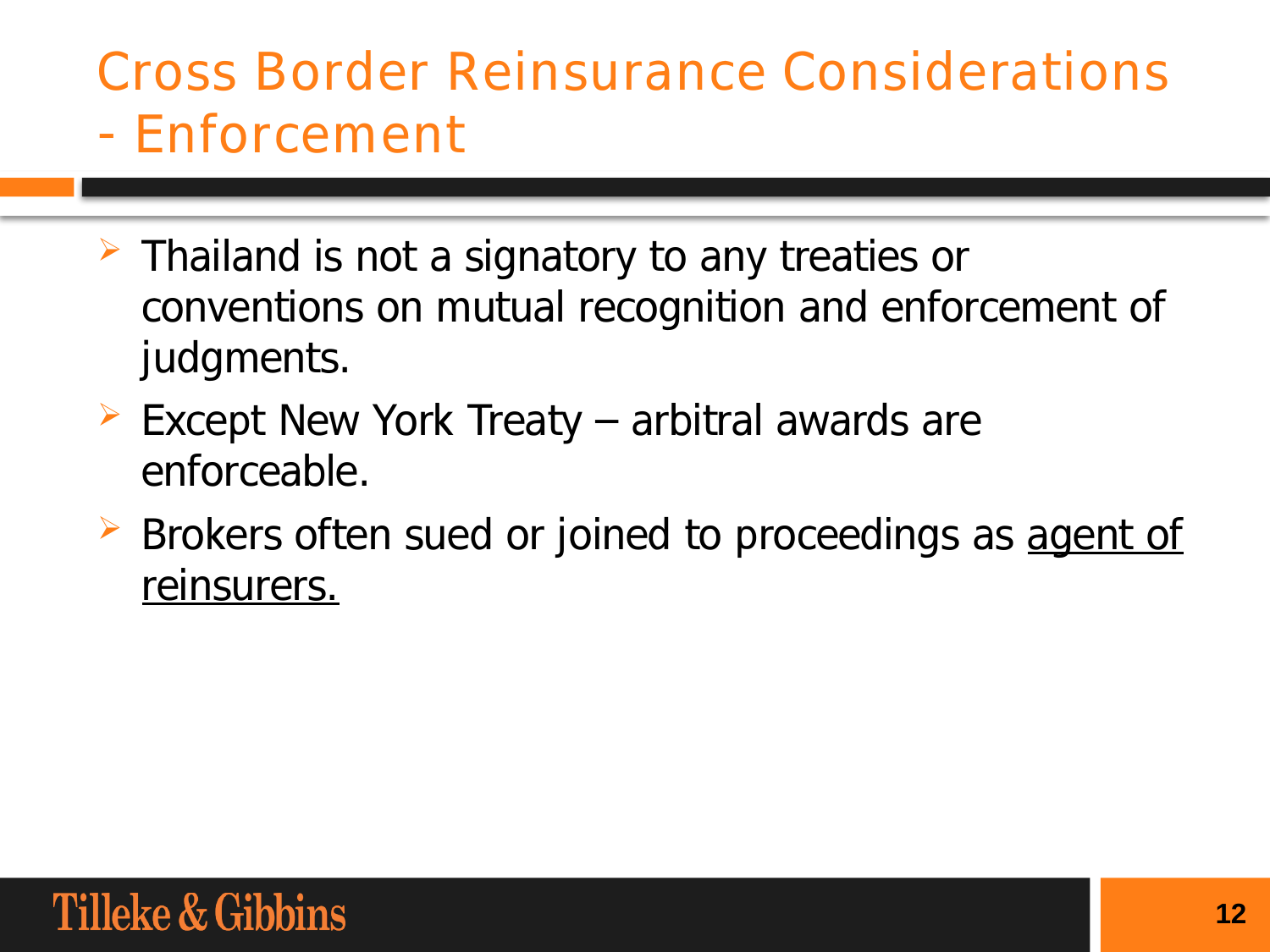

# Cross Border Reinsurance Considerations - Enforcement
Thailand is not a signatory to any treaties or conventions on mutual recognition and enforcement of judgments.
Except New York Treaty – arbitral awards are enforceable.
Brokers often sued or joined to proceedings as agent of reinsurers.

12